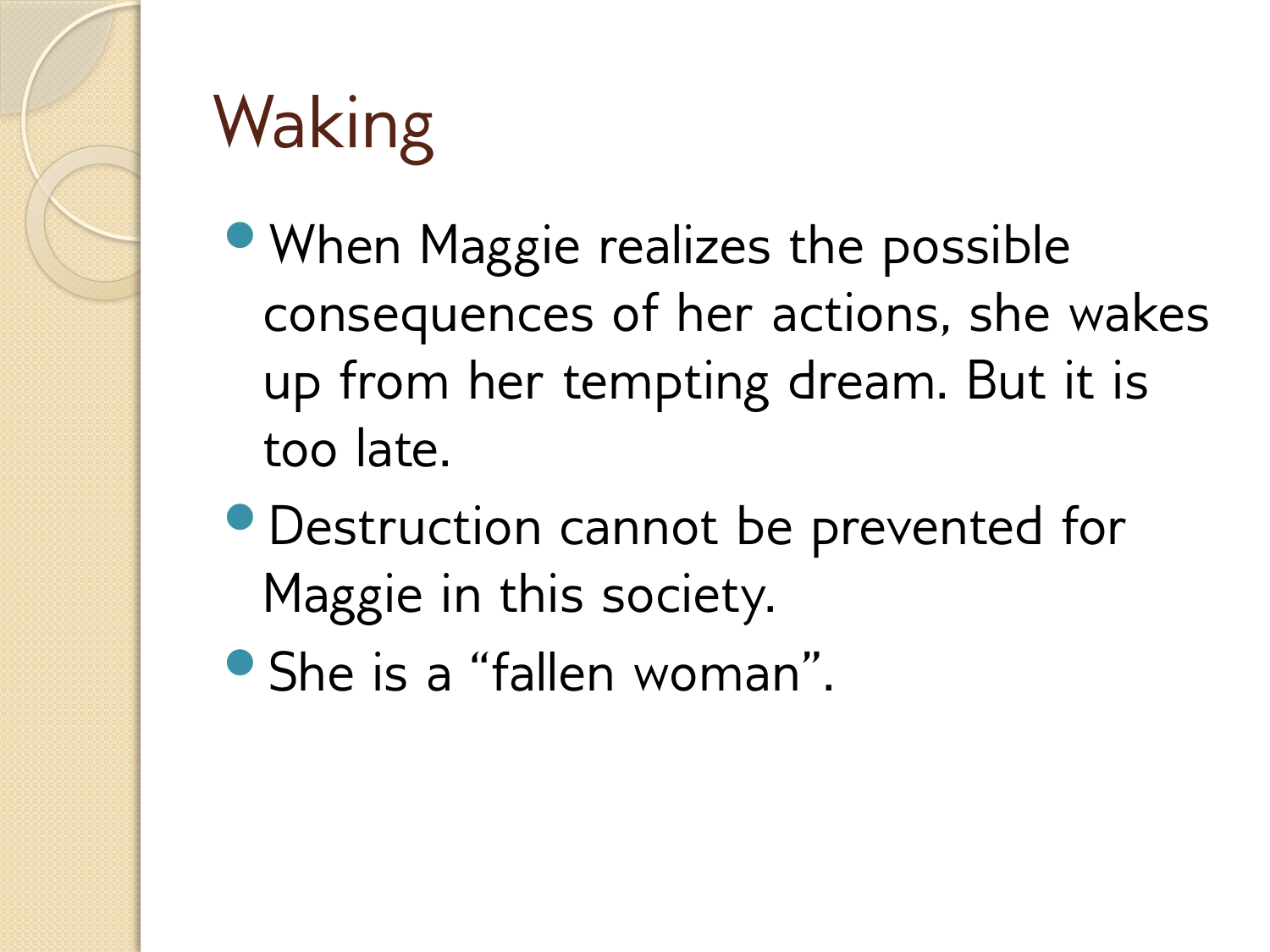

# Waking
When Maggie realizes the possible consequences of her actions, she wakes up from her tempting dream. But it is too late.
Destruction cannot be prevented for Maggie in this society.
She is a “fallen woman”.